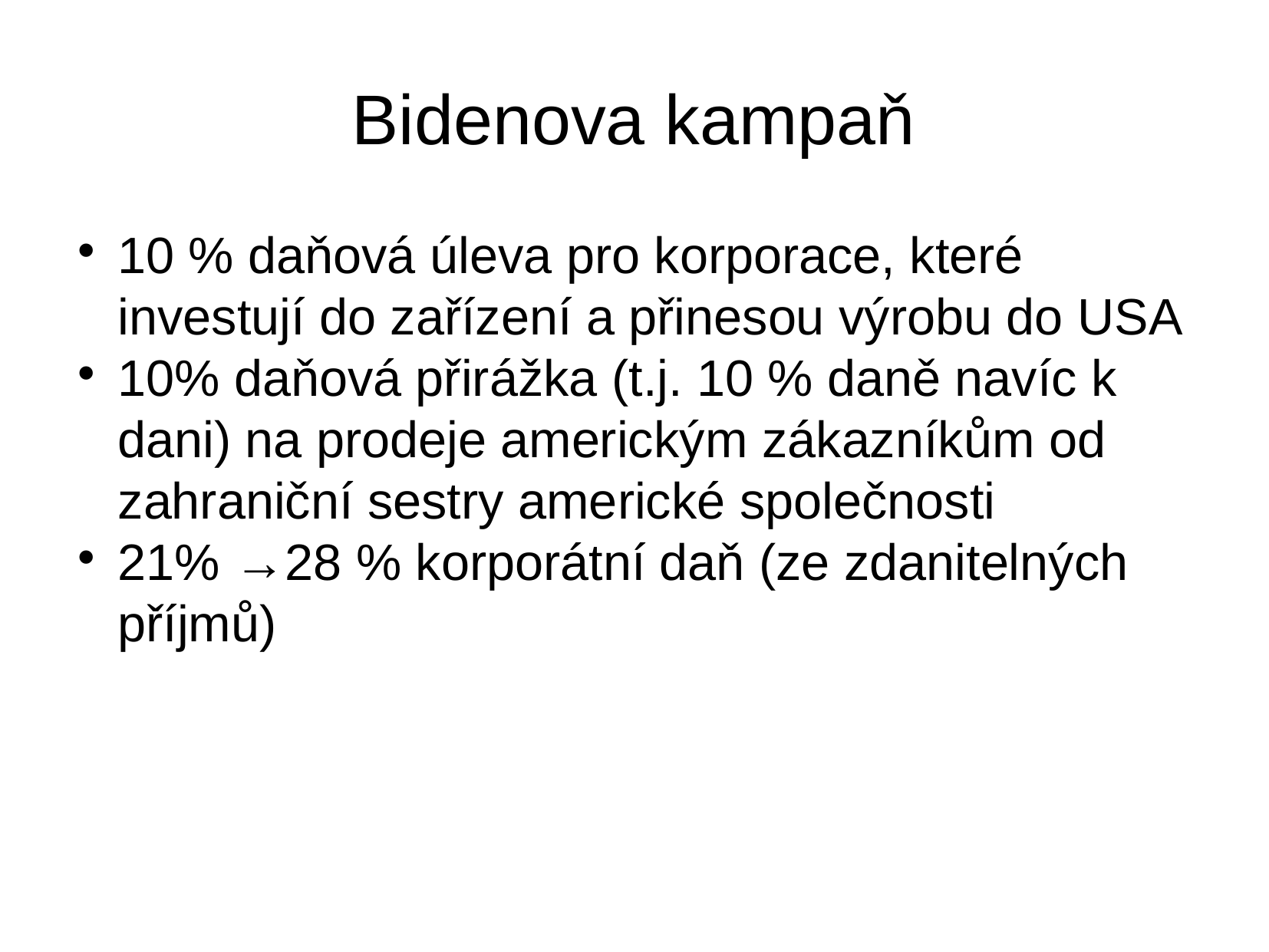

Bidenova kampaň
10 % daňová úleva pro korporace, které investují do zařízení a přinesou výrobu do USA
10% daňová přirážka (t.j. 10 % daně navíc k dani) na prodeje americkým zákazníkům od zahraniční sestry americké společnosti
21% →28 % korporátní daň (ze zdanitelných příjmů)